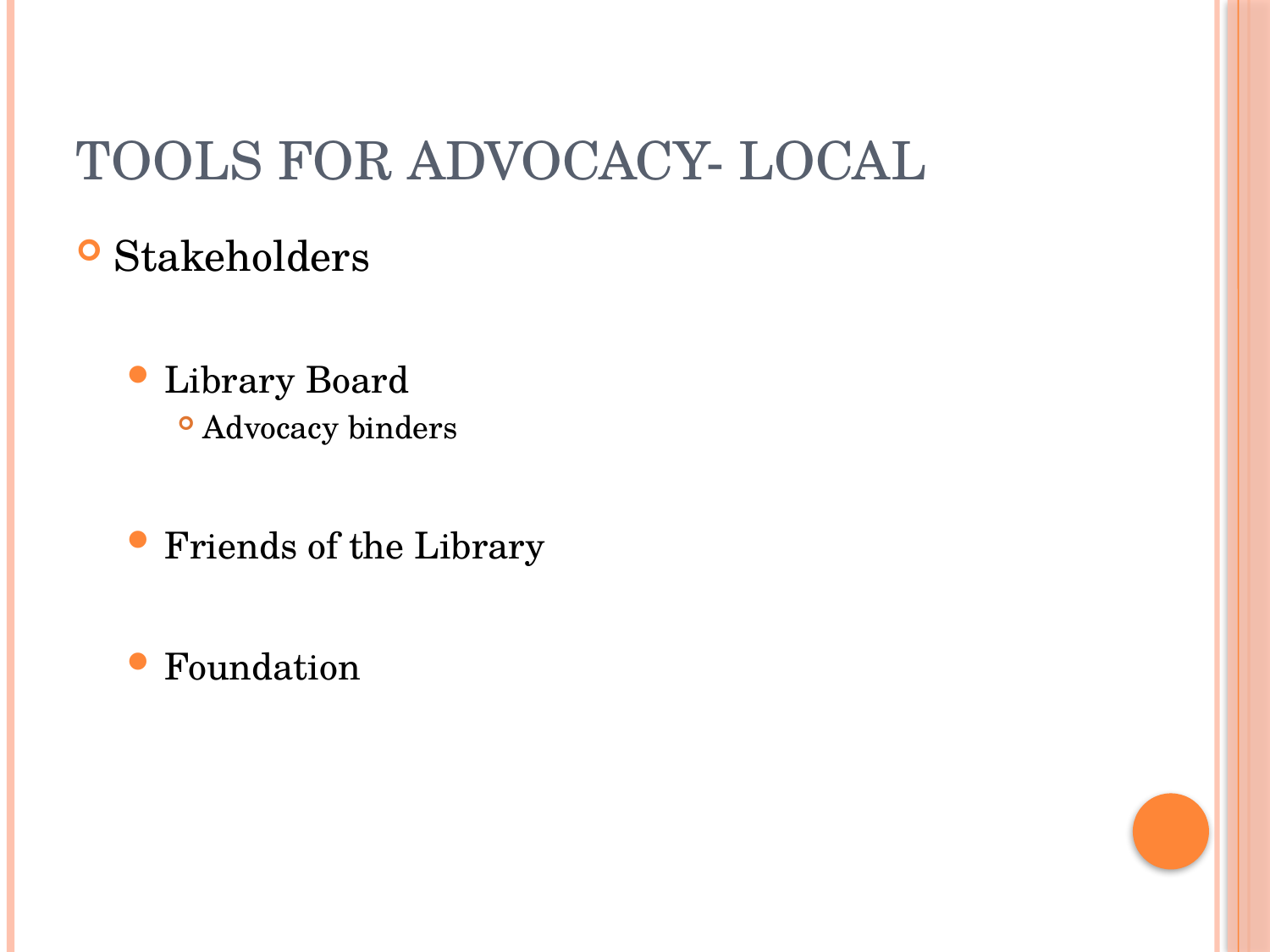

# Tools for advocacy- Local
Stakeholders

Library Board
Advocacy binders

Friends of the Library

Foundation